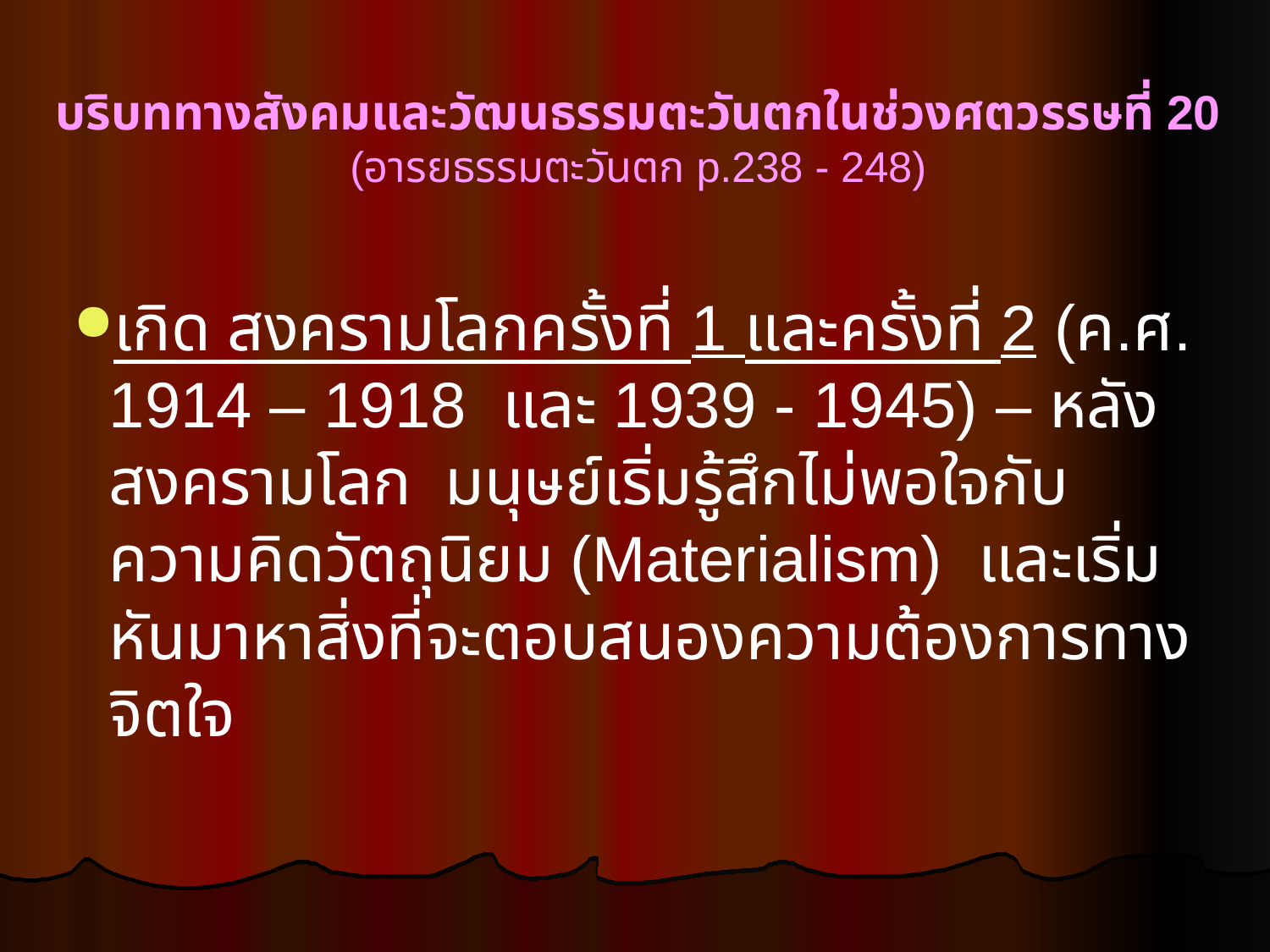

บริบททางสังคมและวัฒนธรรมตะวันตกในช่วงศตวรรษที่ 20
(อารยธรรมตะวันตก p.238 - 248)
เกิด สงครามโลกครั้งที่ 1 และครั้งที่ 2 (ค.ศ. 1914 – 1918  และ 1939 - 1945) – หลังสงครามโลก  มนุษย์เริ่มรู้สึกไม่พอใจกับความคิดวัตถุนิยม (Materialism)  และเริ่มหันมาหาสิ่งที่จะตอบสนองความต้องการทางจิตใจ